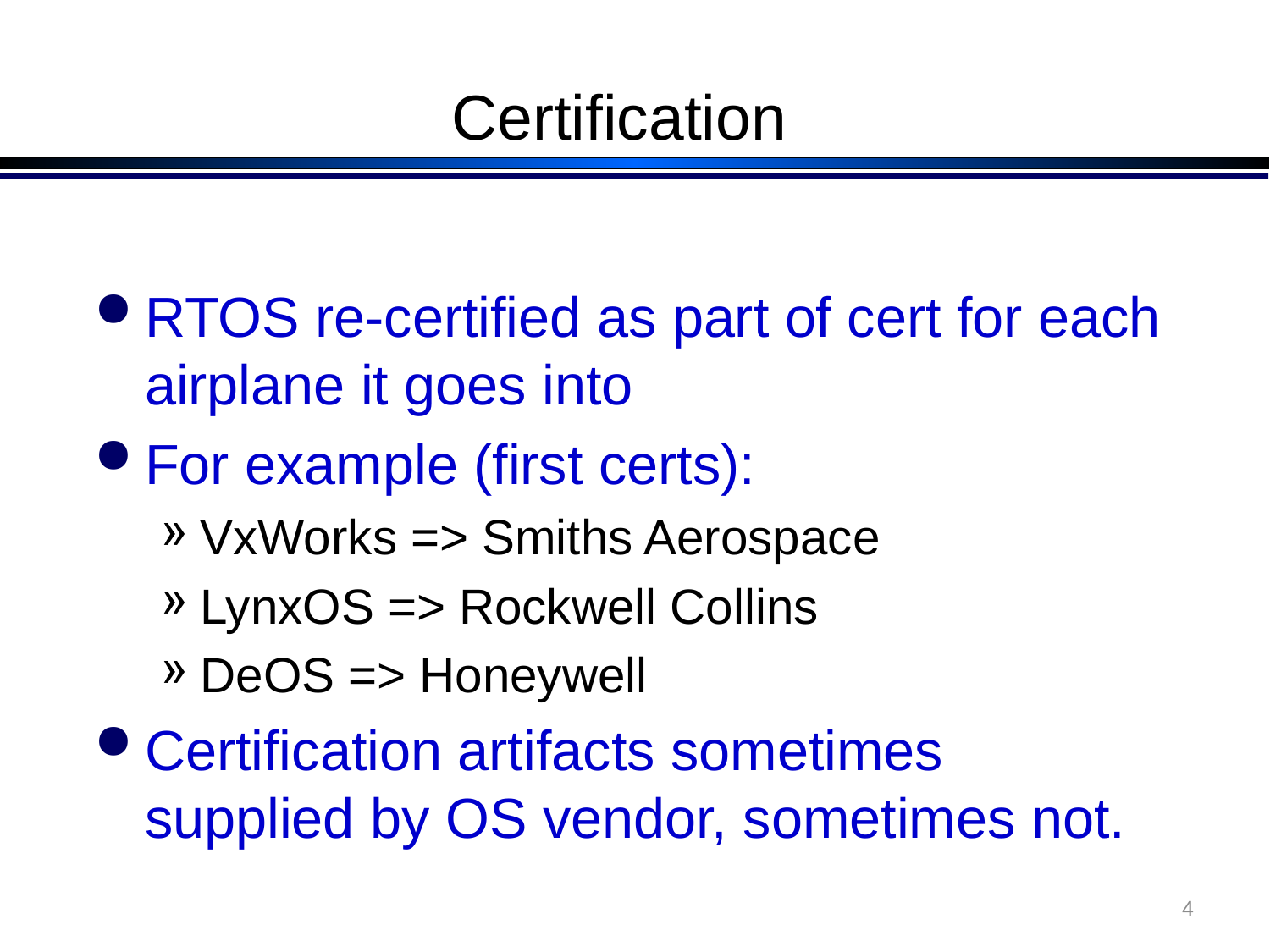

# Certification
RTOS re-certified as part of cert for each airplane it goes into
For example (first certs):
VxWorks => Smiths Aerospace
LynxOS => Rockwell Collins
DeOS => Honeywell
Certification artifacts sometimes supplied by OS vendor, sometimes not.
4